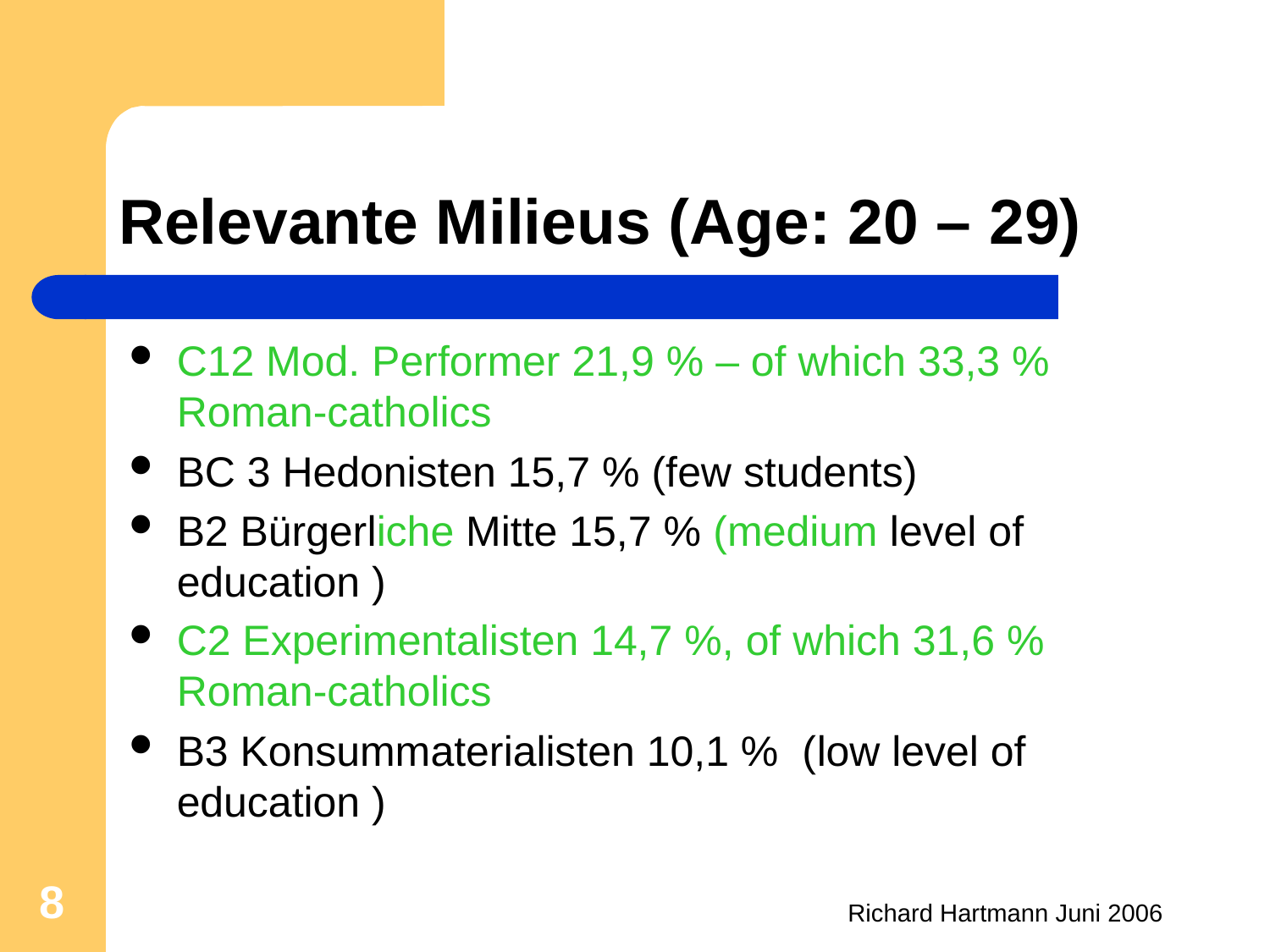

# Relevante Milieus (Age: 20 – 29)
C12 Mod. Performer 21,9 % – of which 33,3 % Roman-catholics
BC 3 Hedonisten 15,7 % (few students)
B2 Bürgerliche Mitte 15,7 % (medium level of education )
C2 Experimentalisten 14,7 %, of which 31,6 % Roman-catholics
B3 Konsummaterialisten 10,1 %  (low level of education )
8
Richard Hartmann Juni 2006